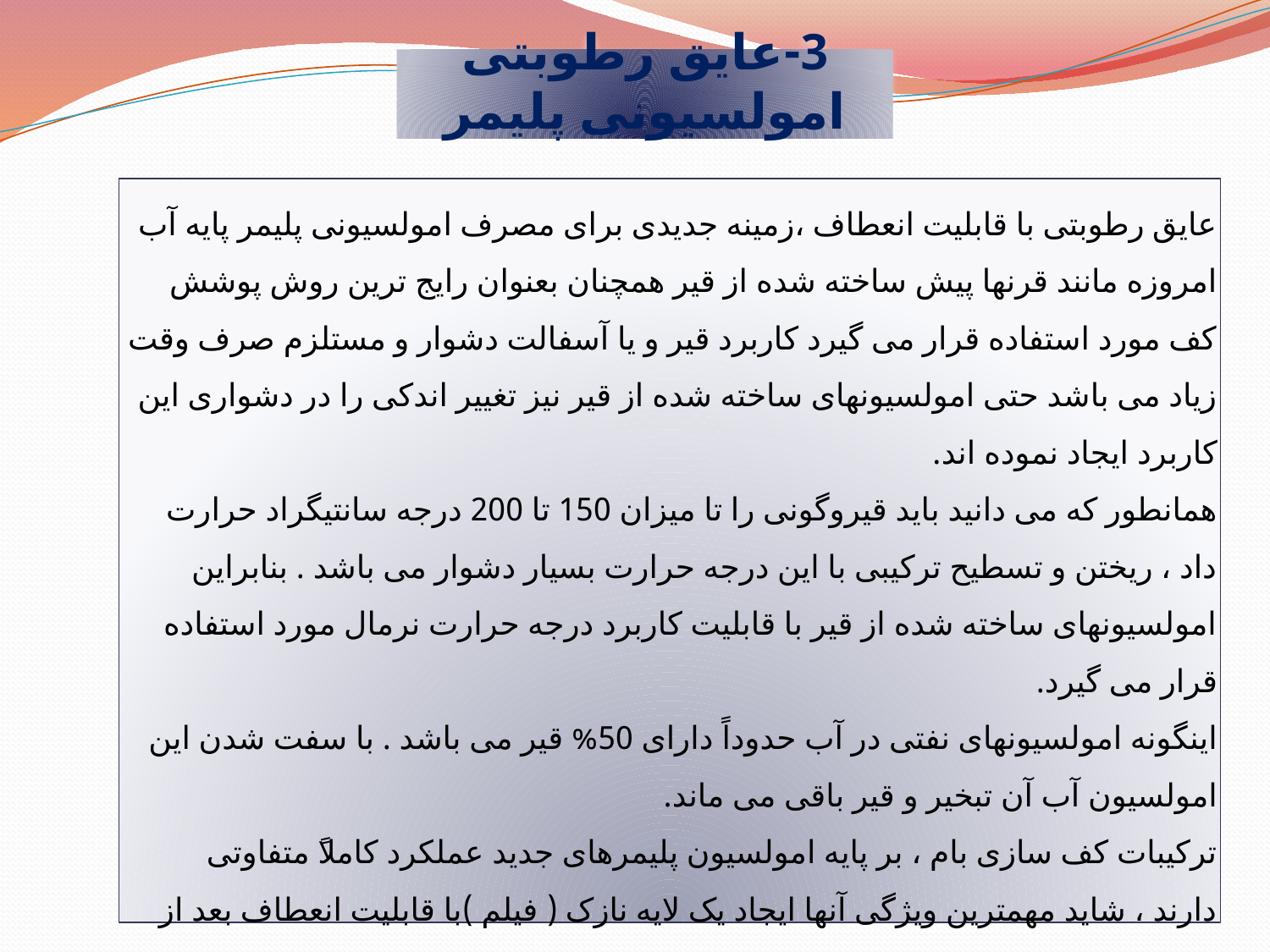

3-عایق رطوبتی امولسیونی پلیمر
عایق رطوبتی با قابلیت انعطاف ،زمینه جدیدی برای مصرف امولسیونی پلیمر پایه آب امروزه مانند قرنها پیش ساخته شده از قیر همچنان بعنوان رایج ترین روش پوشش کف مورد استفاده قرار می گیرد کاربرد قیر و یا آسفالت دشوار و مستلزم صرف وقت زیاد می باشد حتی امولسیونهای ساخته شده از قیر نیز تغییر اندکی را در دشواری این کاربرد ایجاد نموده اند.
همانطور که می دانید باید قیروگونی را تا میزان 150 تا 200 درجه سانتیگراد حرارت داد ، ریختن و تسطیح ترکیبی با این درجه حرارت بسیار دشوار می باشد . بنابراین امولسیونهای ساخته شده از قیر با قابلیت کاربرد درجه حرارت نرمال مورد استفاده قرار می گیرد.
اینگونه امولسیونهای نفتی در آب حدوداً دارای 50% قیر می باشد . با سفت شدن این امولسیون آب آن تبخیر و قیر باقی می ماند.
ترکیبات کف سازی بام ، بر پایه امولسیون پلیمرهای جدید عملکرد کاملا‏ً متفاوتی دارند ، شاید مهمترین ویژگی آنها ایجاد یک لایه نازک ( فیلم )با قابلیت انعطاف بعد از خشک شدن باشد.
از جمله مزایای این عایق جدید به شرح زیر است :
1 – فاقد آلودگی و آسیب های فیزولوژی می باشد.